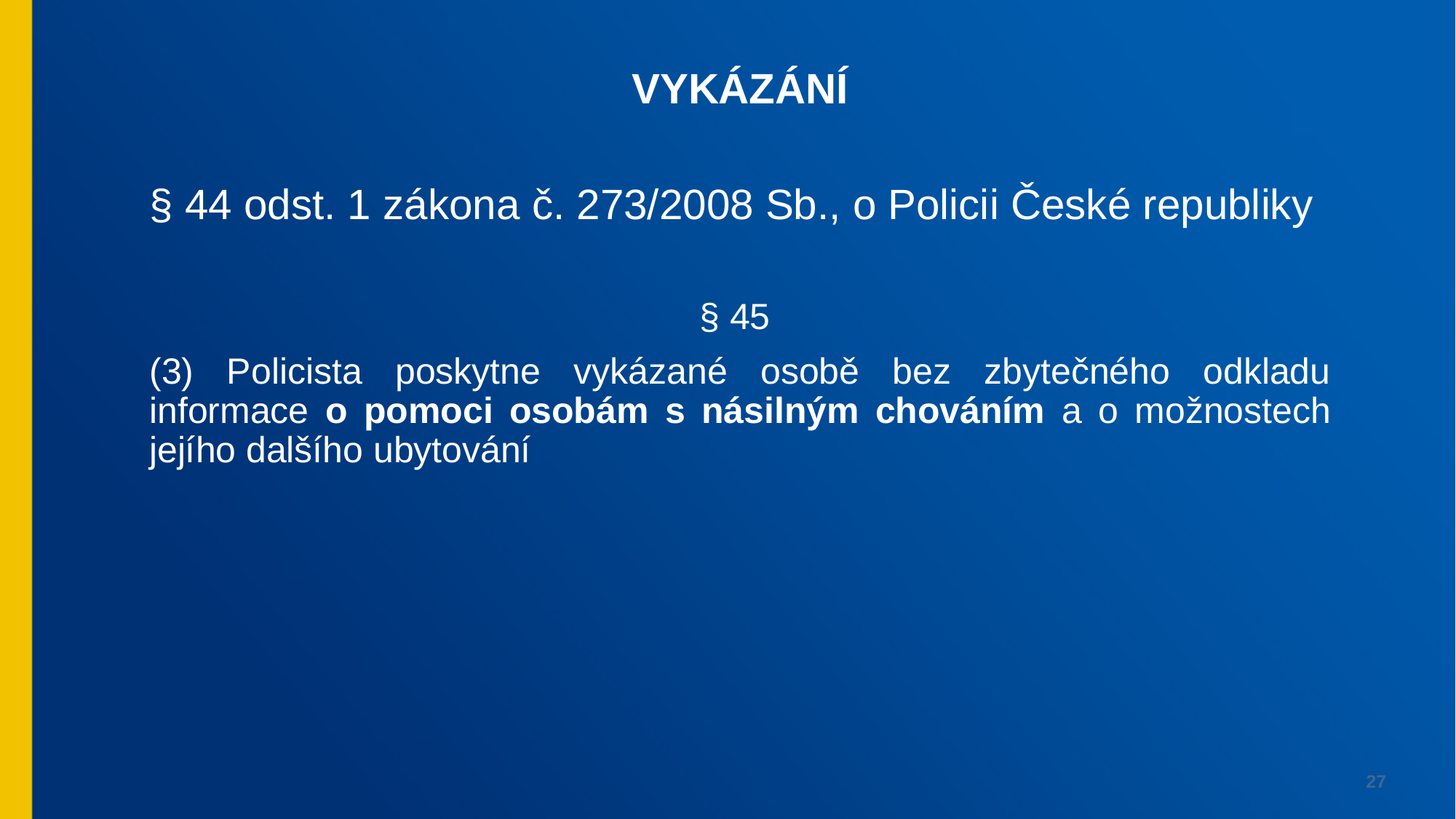

VYKÁZÁNÍ

§ 44 odst. 1 zákona č. 273/2008 Sb., o Policii České republiky

§ 45
(3) Policista poskytne vykázané osobě bez zbytečného odkladu informace o pomoci osobám s násilným chováním a o možnostech jejího dalšího ubytování

27